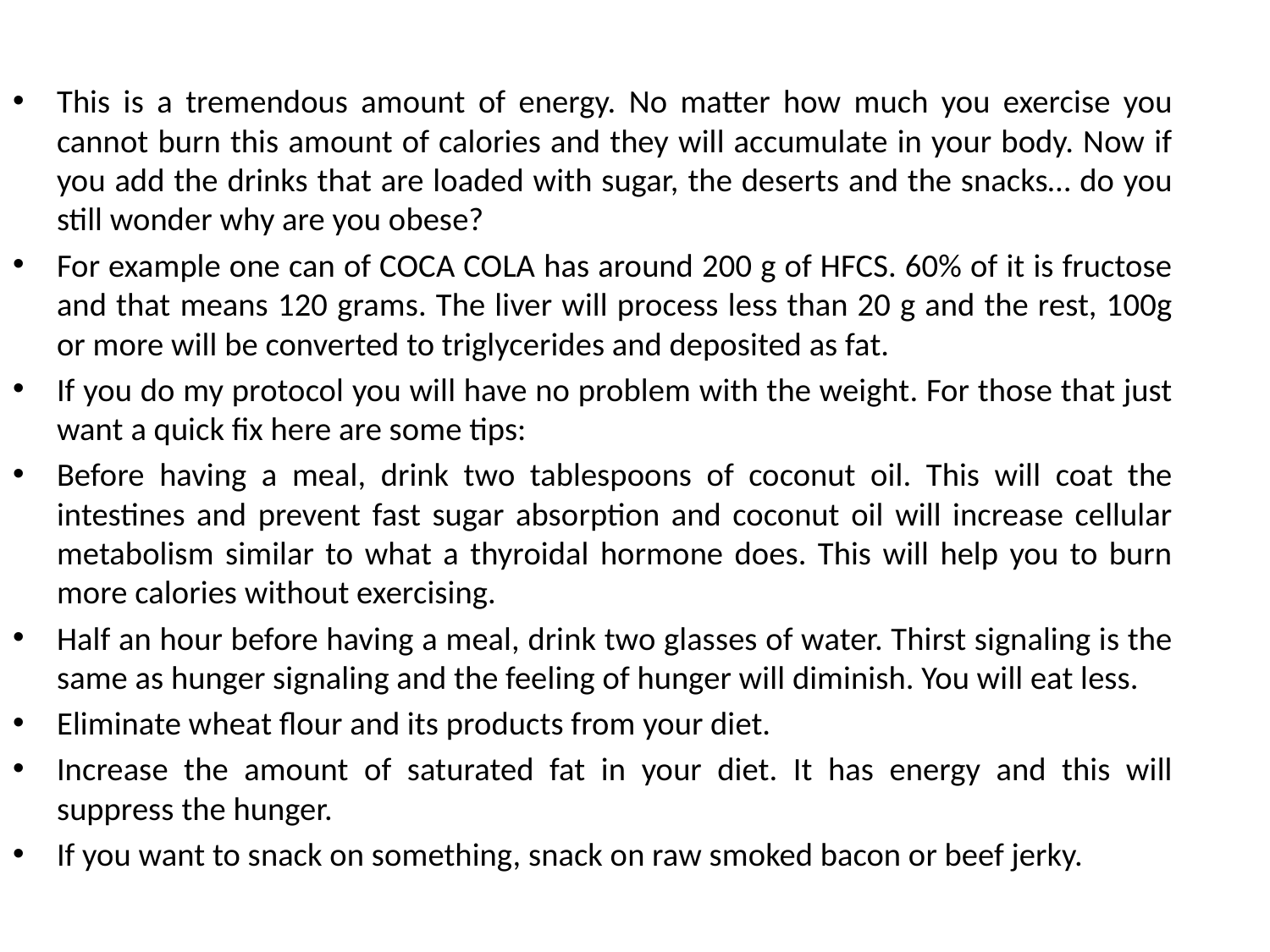

This is a tremendous amount of energy. No matter how much you exercise you cannot burn this amount of calories and they will accumulate in your body. Now if you add the drinks that are loaded with sugar, the deserts and the snacks… do you still wonder why are you obese?
For example one can of COCA COLA has around 200 g of HFCS. 60% of it is fructose and that means 120 grams. The liver will process less than 20 g and the rest, 100g or more will be converted to triglycerides and deposited as fat.
If you do my protocol you will have no problem with the weight. For those that just want a quick fix here are some tips:
Before having a meal, drink two tablespoons of coconut oil. This will coat the intestines and prevent fast sugar absorption and coconut oil will increase cellular metabolism similar to what a thyroidal hormone does. This will help you to burn more calories without exercising.
Half an hour before having a meal, drink two glasses of water. Thirst signaling is the same as hunger signaling and the feeling of hunger will diminish. You will eat less.
Eliminate wheat flour and its products from your diet.
Increase the amount of saturated fat in your diet. It has energy and this will suppress the hunger.
If you want to snack on something, snack on raw smoked bacon or beef jerky.